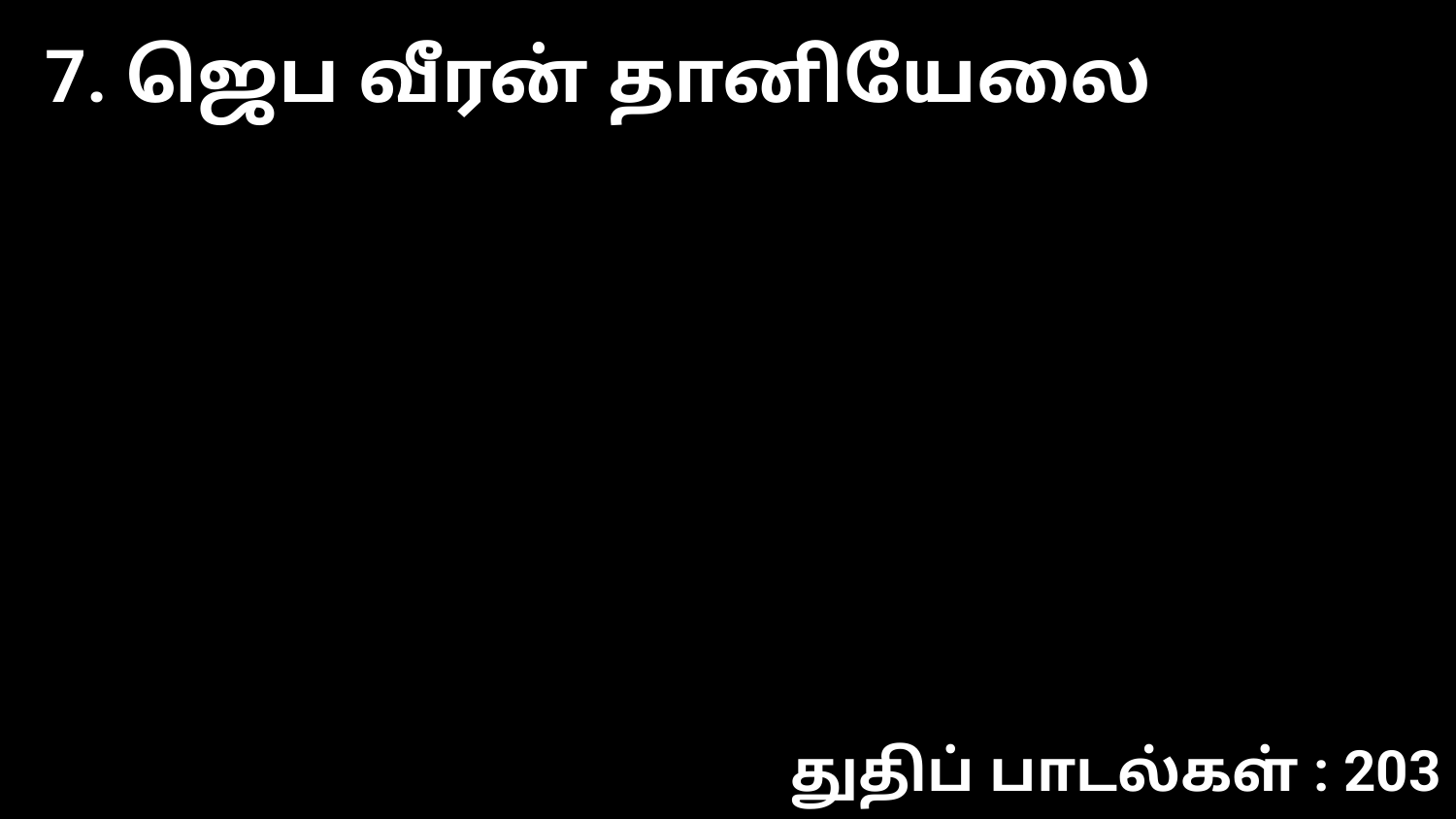

7. ஜெப வீரன் தானியேலை
துதிப் பாடல்கள் : 203